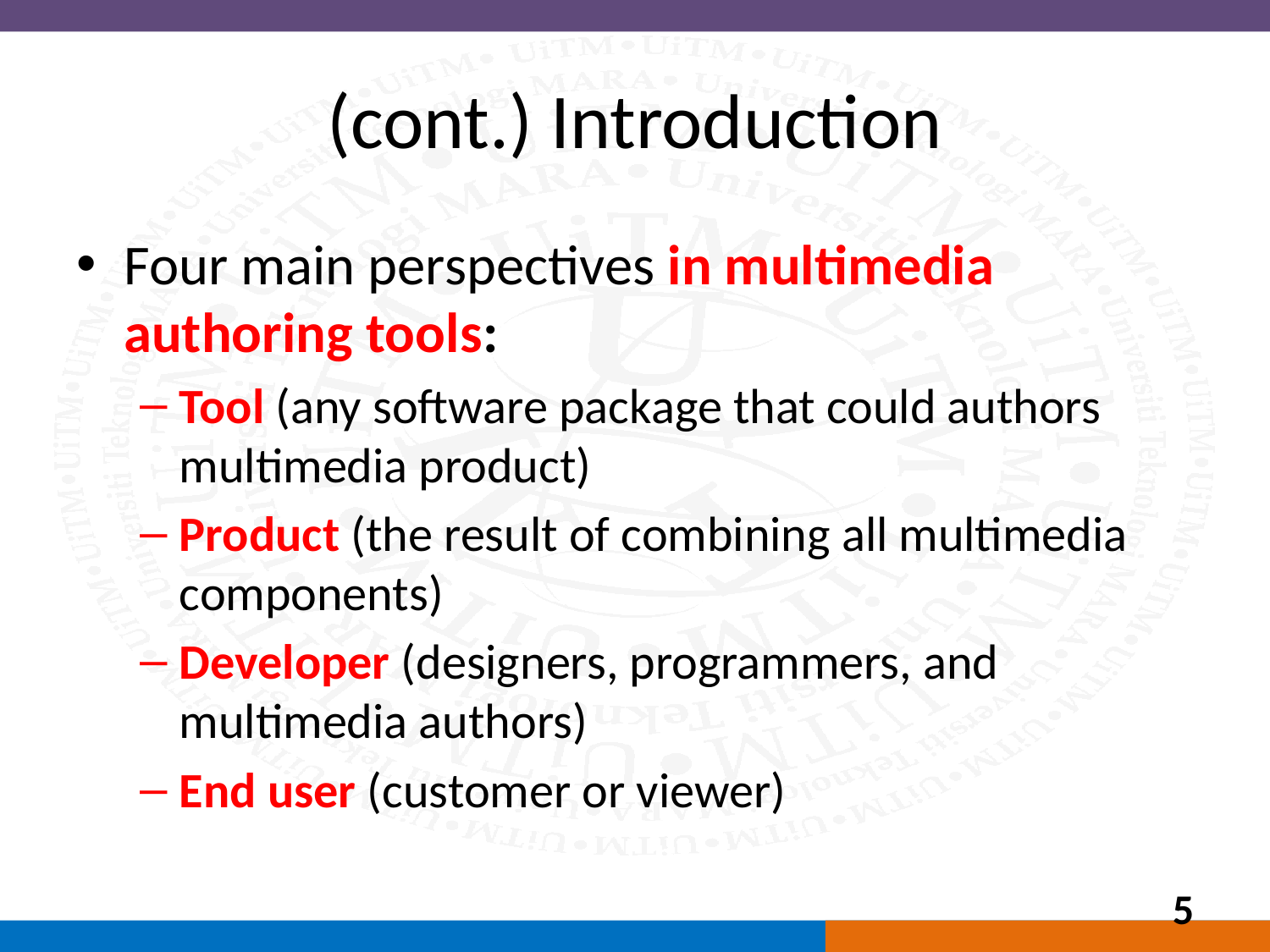

# (cont.) Introduction
Four main perspectives in multimedia authoring tools:
Tool (any software package that could authors multimedia product)
Product (the result of combining all multimedia components)
Developer (designers, programmers, and multimedia authors)
End user (customer or viewer)

5